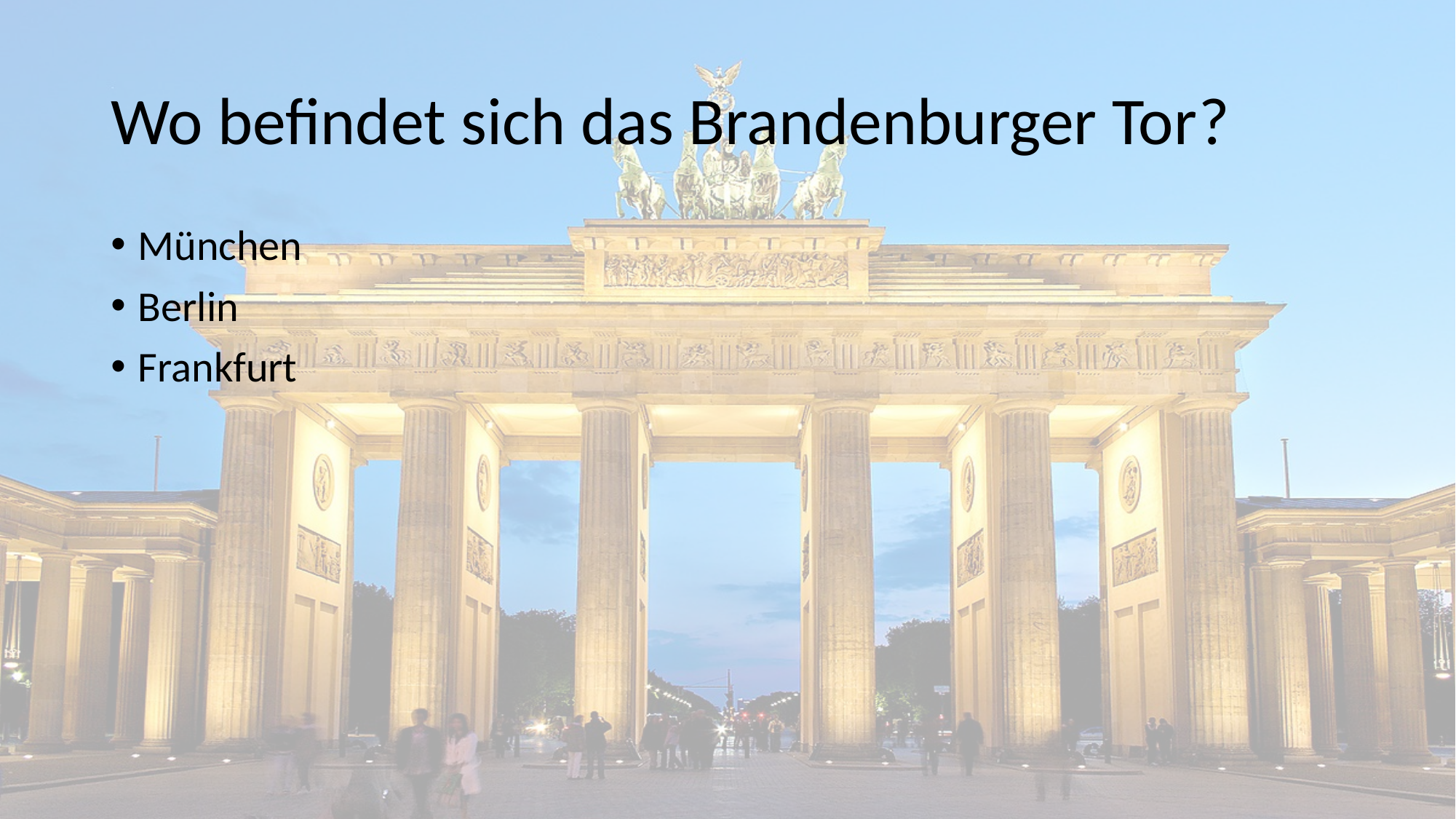

# Wo befindet sich das Brandenburger Tor?
München
Berlin
Frankfurt